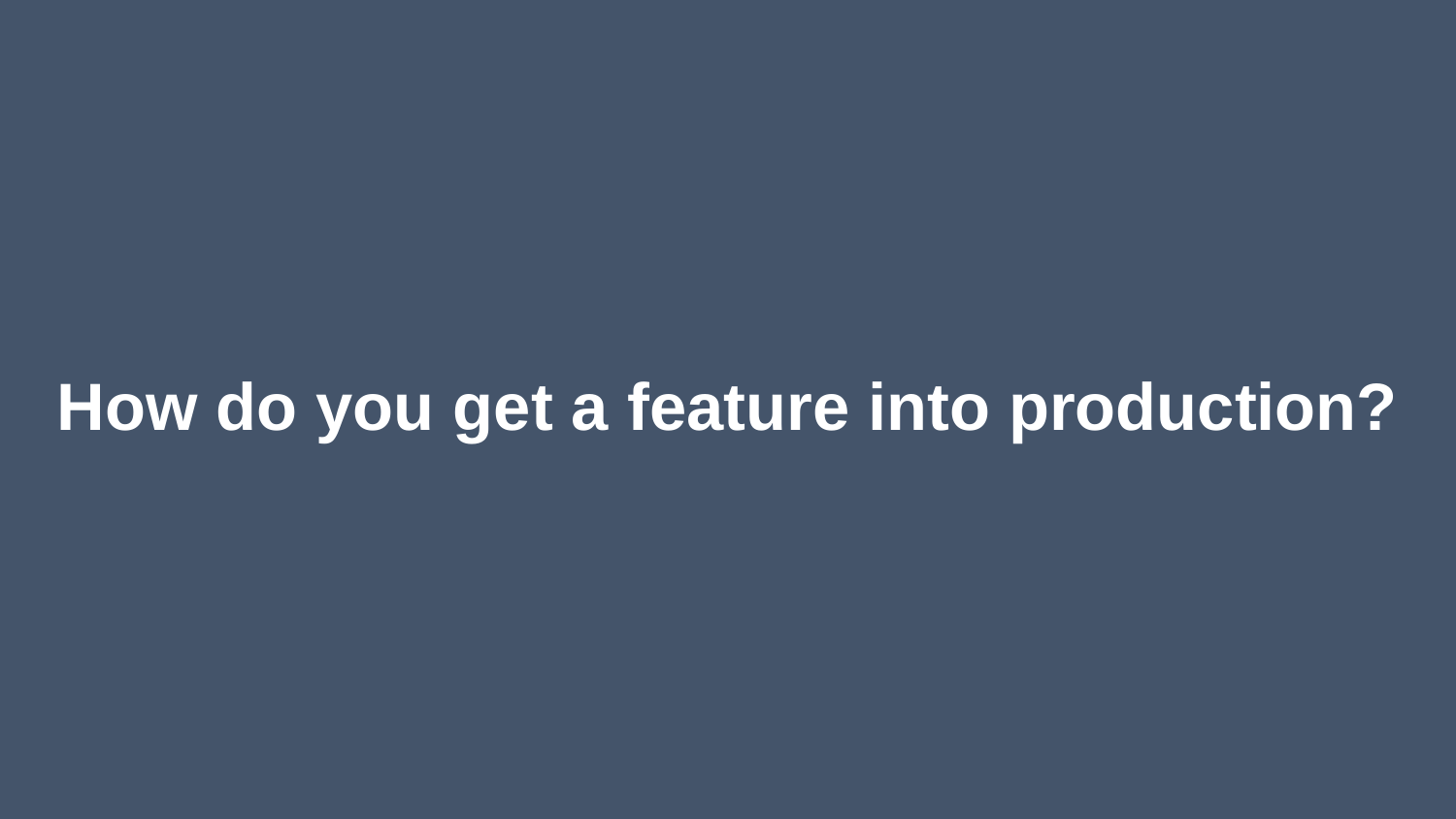

# How do you get a feature into production?